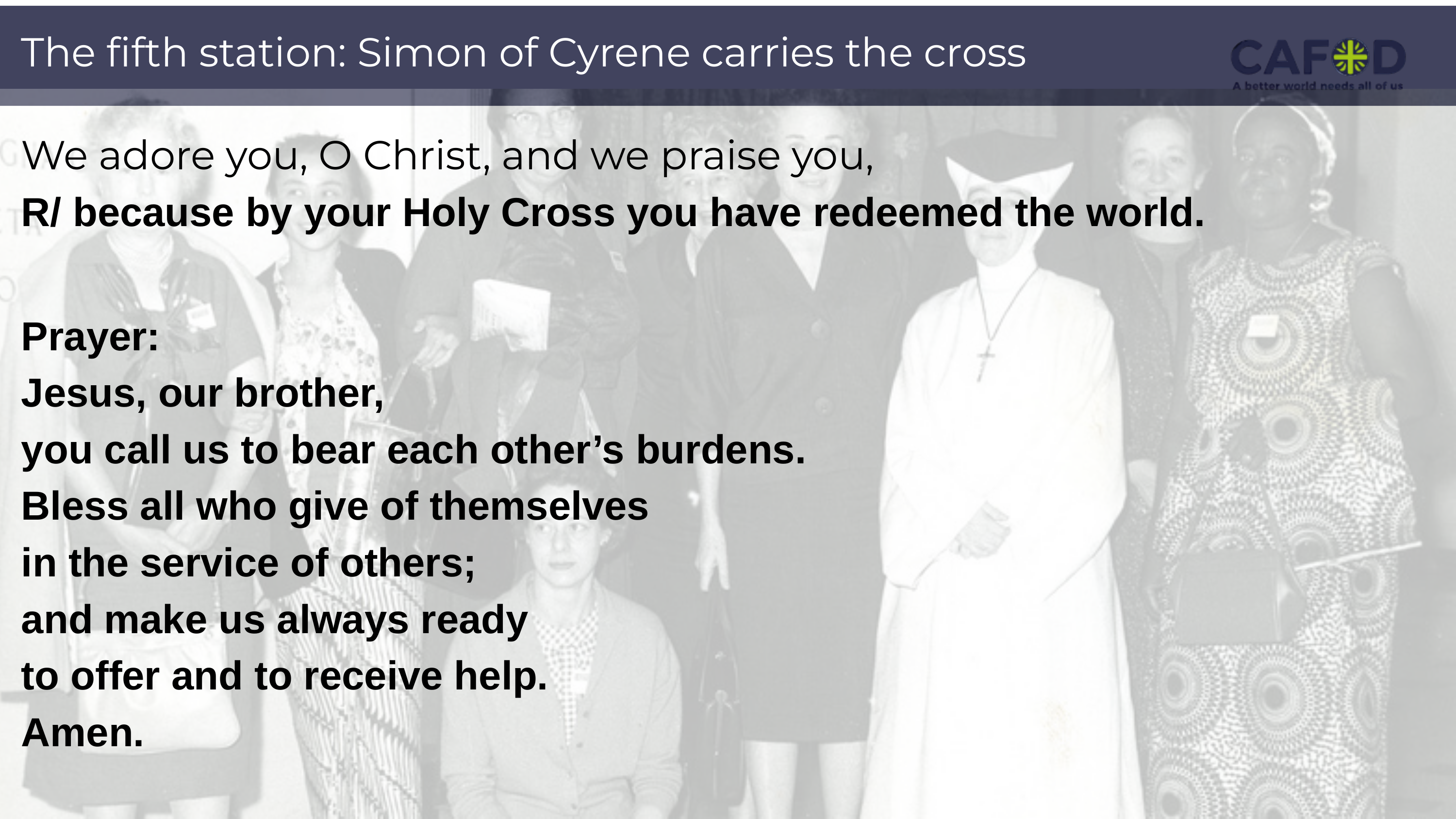

The fifth station: Simon of Cyrene carries the cross

We adore you, O Christ, and we praise you,
R/ because by your Holy Cross you have redeemed the world.

Prayer:
Jesus, our brother,
you call us to bear each other’s burdens.
Bless all who give of themselves
in the service of others;
and make us always ready
to offer and to receive help.
Amen.